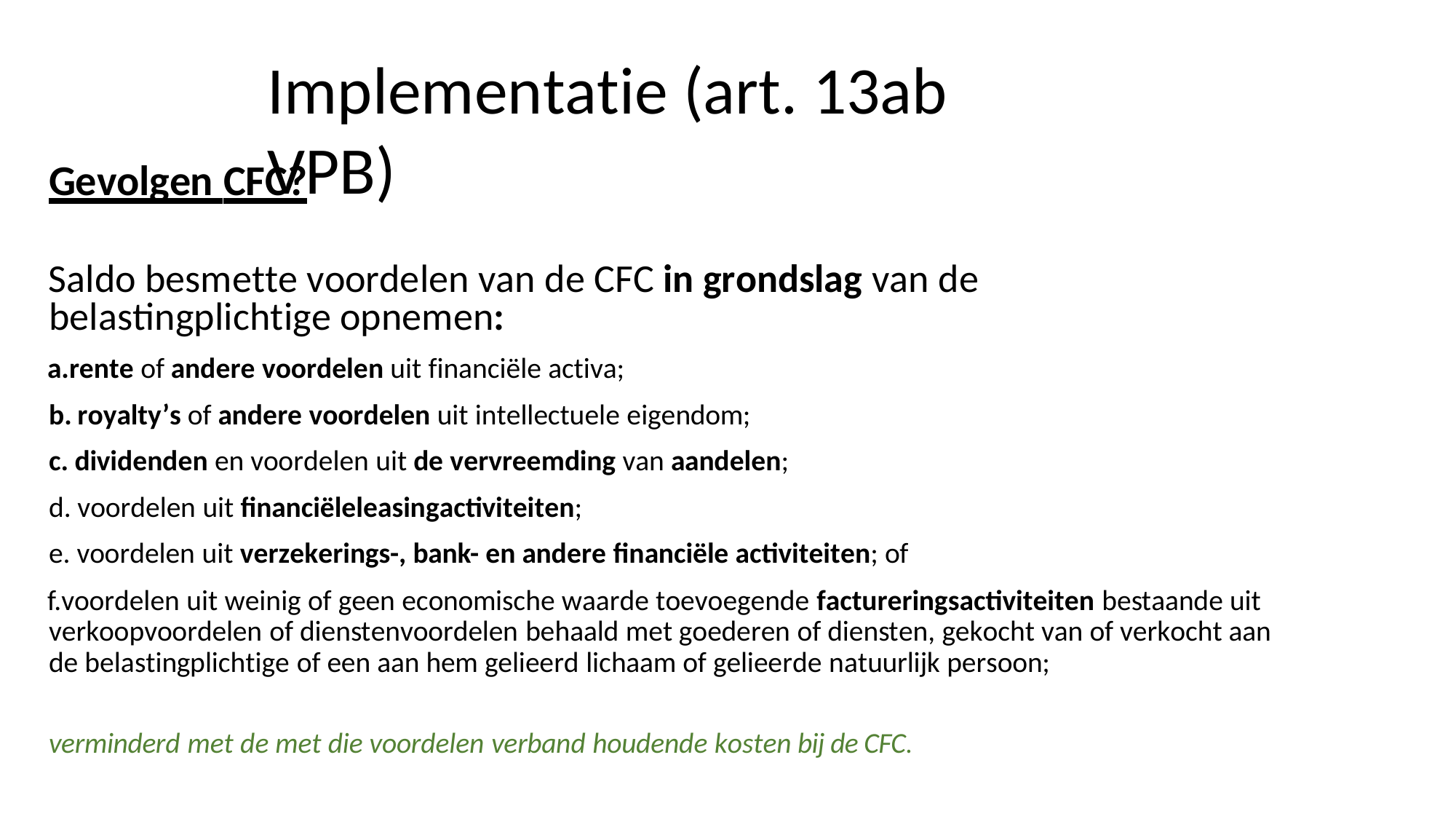

Implementatie (art. 13ab VPB)
Gevolgen CFC?

Saldo besmette voordelen van de CFC in grondslag van de belastingplichtige opnemen:
rente of andere voordelen uit financiële activa;
royalty’s of andere voordelen uit intellectuele eigendom;
dividenden en voordelen uit de vervreemding van aandelen;
voordelen uit financiëleleasingactiviteiten;
voordelen uit verzekerings-, bank- en andere financiële activiteiten; of
voordelen uit weinig of geen economische waarde toevoegende factureringsactiviteiten bestaande uit verkoopvoordelen of dienstenvoordelen behaald met goederen of diensten, gekocht van of verkocht aan de belastingplichtige of een aan hem gelieerd lichaam of gelieerde natuurlijk persoon;

verminderd met de met die voordelen verband houdende kosten bij de CFC.
© Suniel Pancham
12